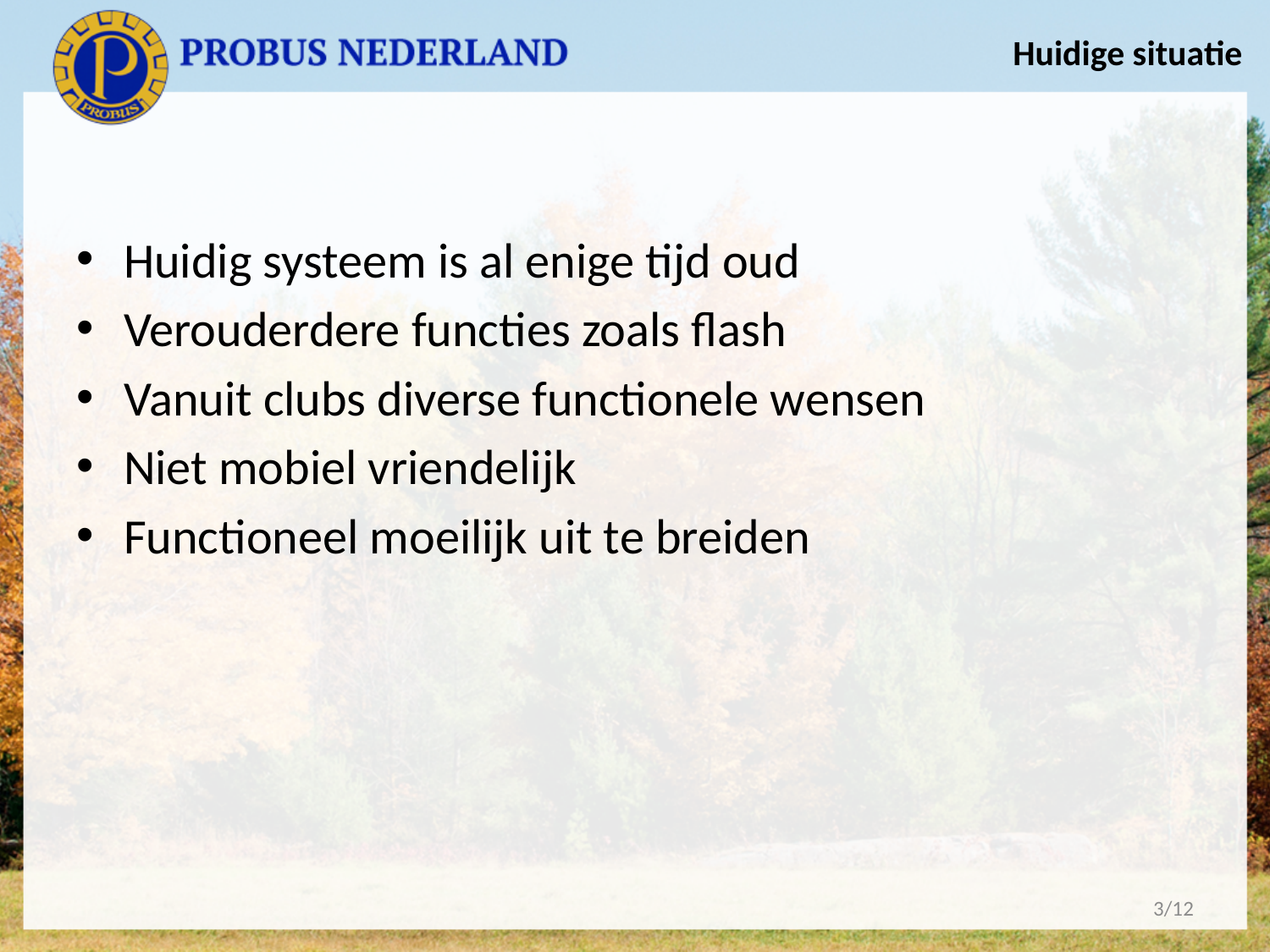

# Huidige situatie
Huidig systeem is al enige tijd oud
Verouderdere functies zoals flash
Vanuit clubs diverse functionele wensen
Niet mobiel vriendelijk
Functioneel moeilijk uit te breiden

3/12